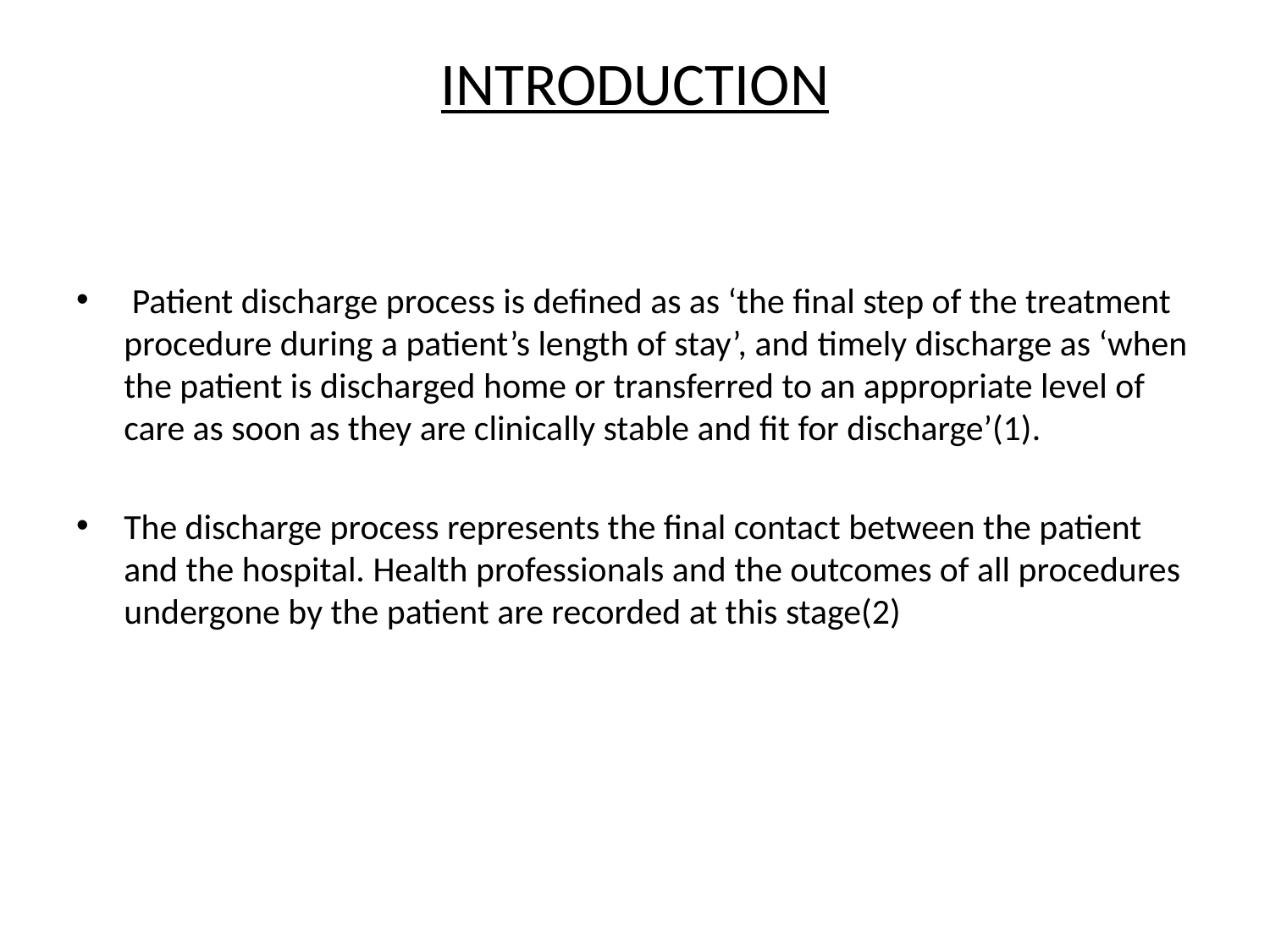

# INTRODUCTION

 Patient discharge process is defined as as ‘the final step of the treatment procedure during a patient’s length of stay’, and timely discharge as ‘when the patient is discharged home or transferred to an appropriate level of care as soon as they are clinically stable and fit for discharge’(1).

The discharge process represents the final contact between the patient and the hospital. Health professionals and the outcomes of all procedures undergone by the patient are recorded at this stage(2)